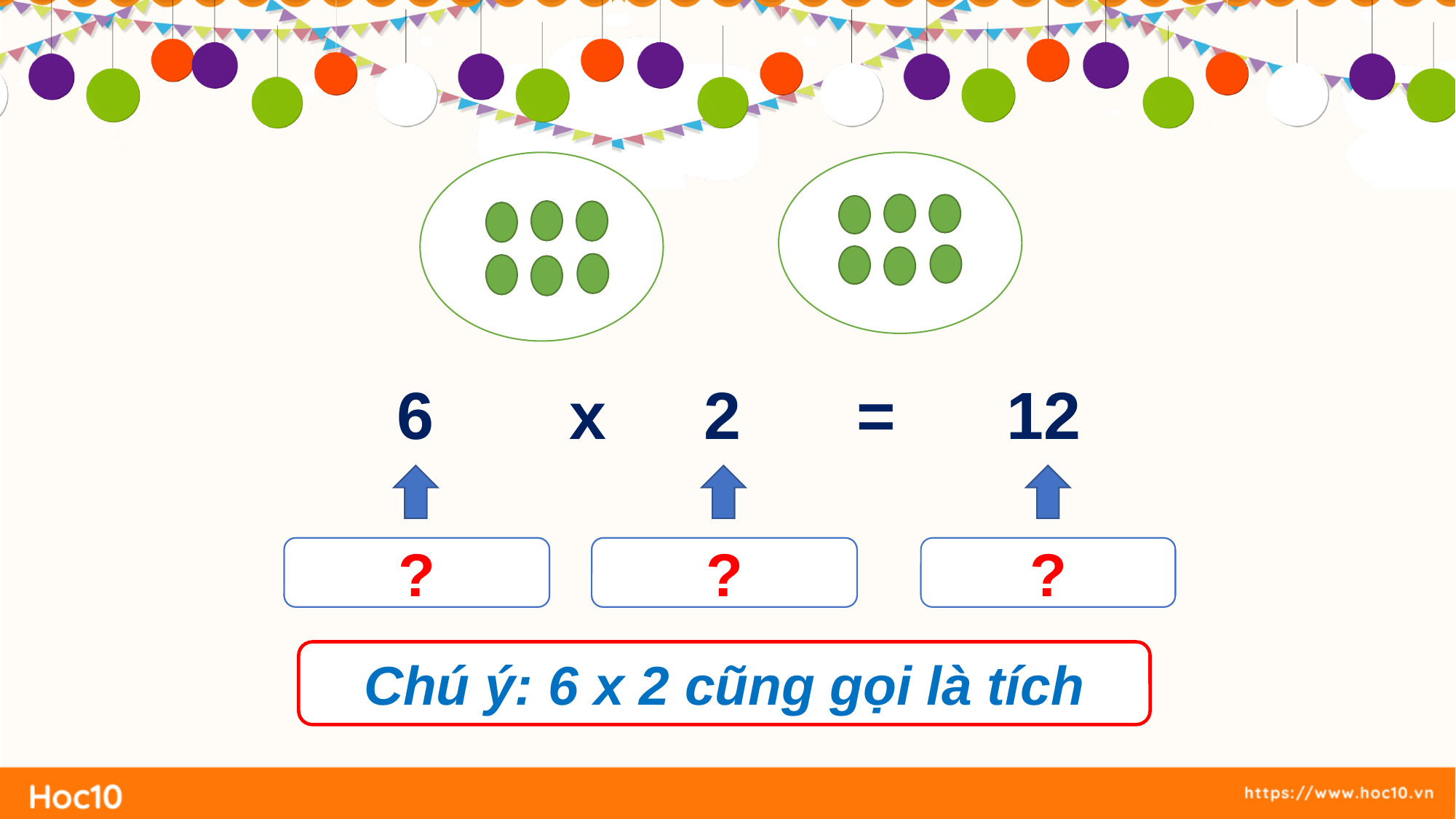

6
x
2
=
12

Thừa số
?
Thừa số
?
?
Tích
Chú ý: 6 x 2 cũng gọi là tích